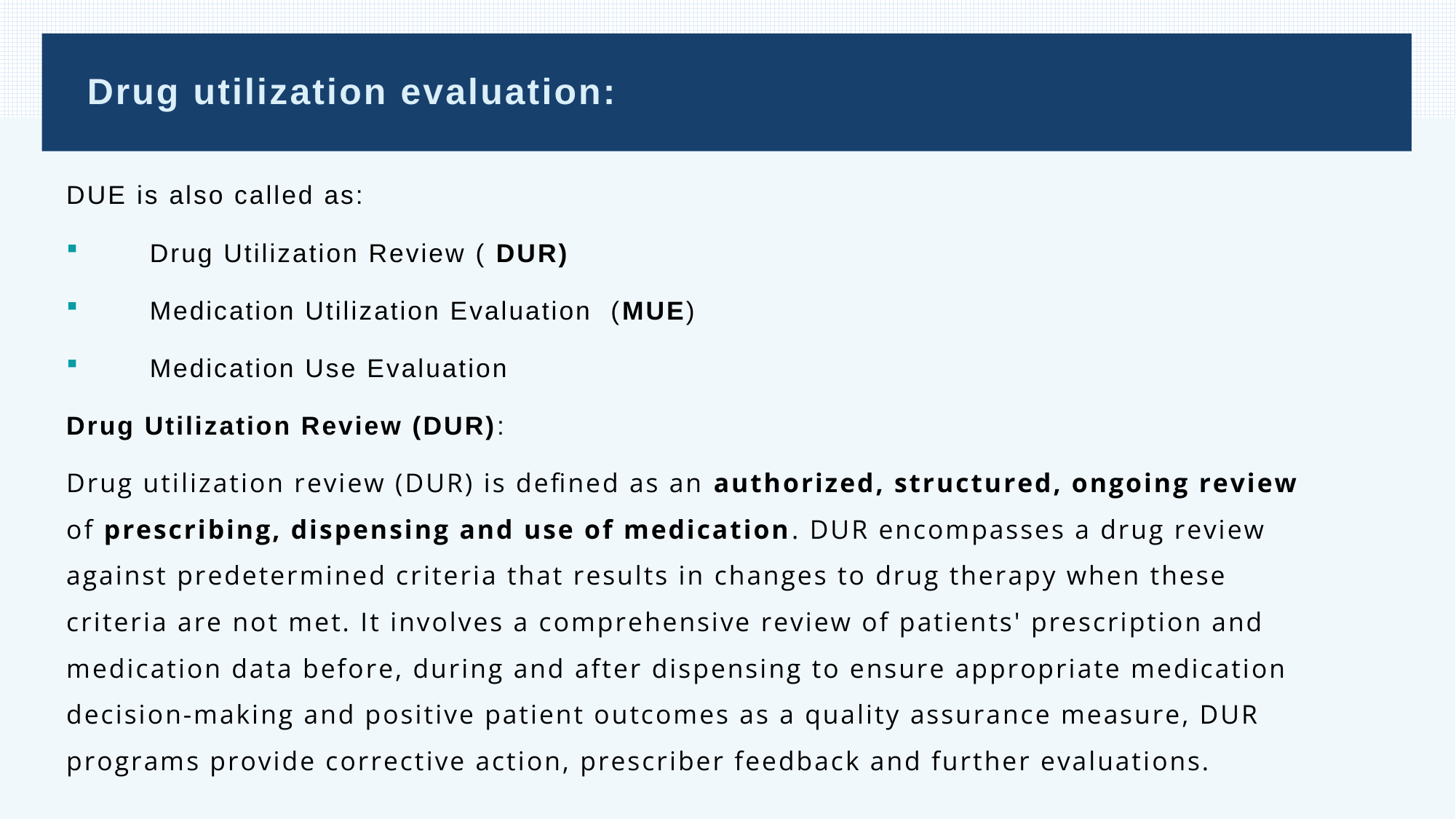

# Drug utilization evaluation:
DUE is also called as:
	Drug Utilization Review ( DUR)
	Medication Utilization Evaluation  (MUE)
	Medication Use Evaluation
Drug Utilization Review (DUR):
Drug utilization review (DUR) is defined as an authorized, structured, ongoing review of prescribing, dispensing and use of medication. DUR encompasses a drug review against predetermined criteria that results in changes to drug therapy when these criteria are not met. It involves a comprehensive review of patients' prescription and medication data before, during and after dispensing to ensure appropriate medication decision-making and positive patient outcomes as a quality assurance measure, DUR programs provide corrective action, prescriber feedback and further evaluations.